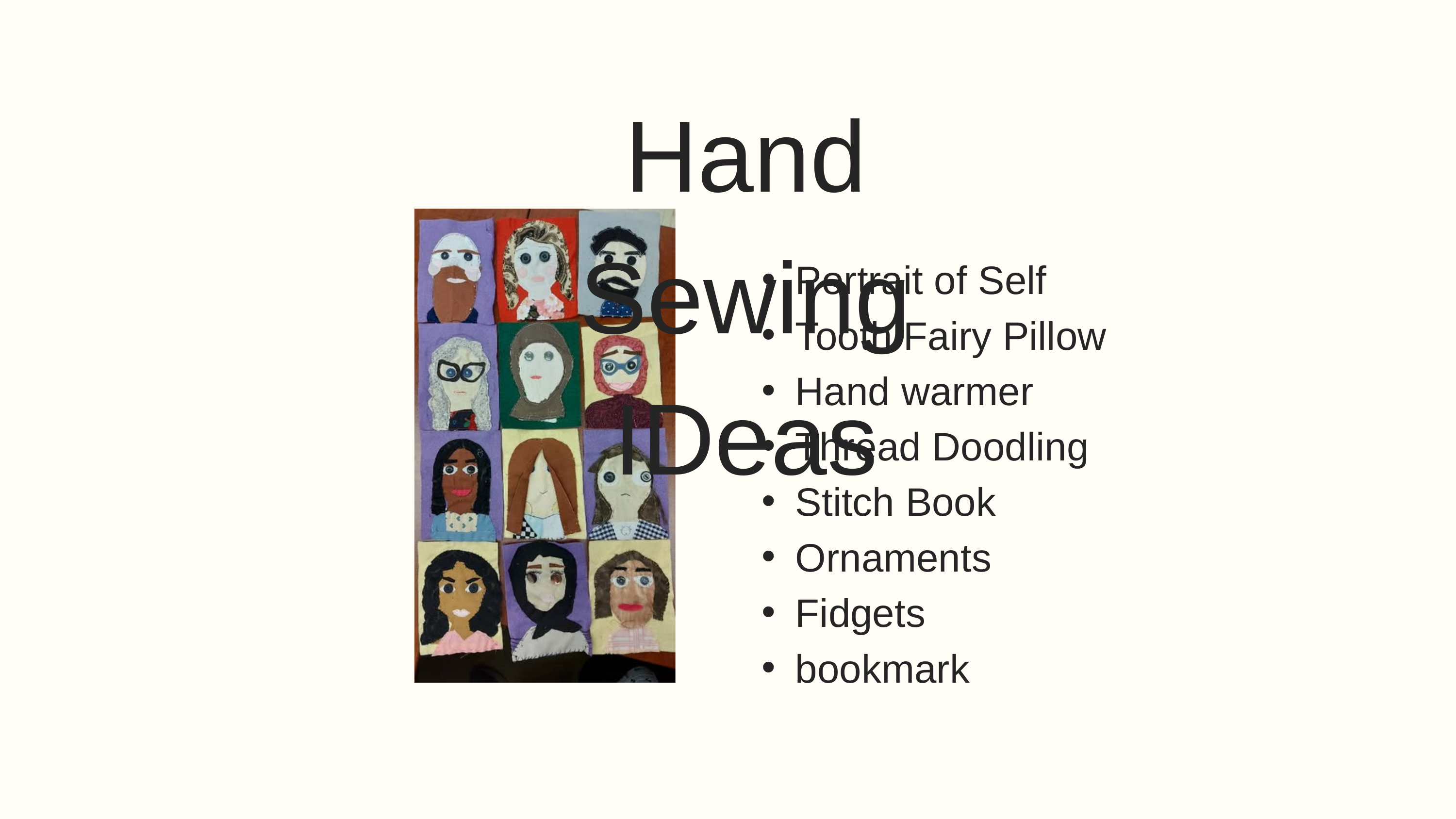

Hand Sewing IDeas

Portrait of Self
Tooth Fairy Pillow
Hand warmer
Thread Doodling
Stitch Book
Ornaments
Fidgets
bookmark